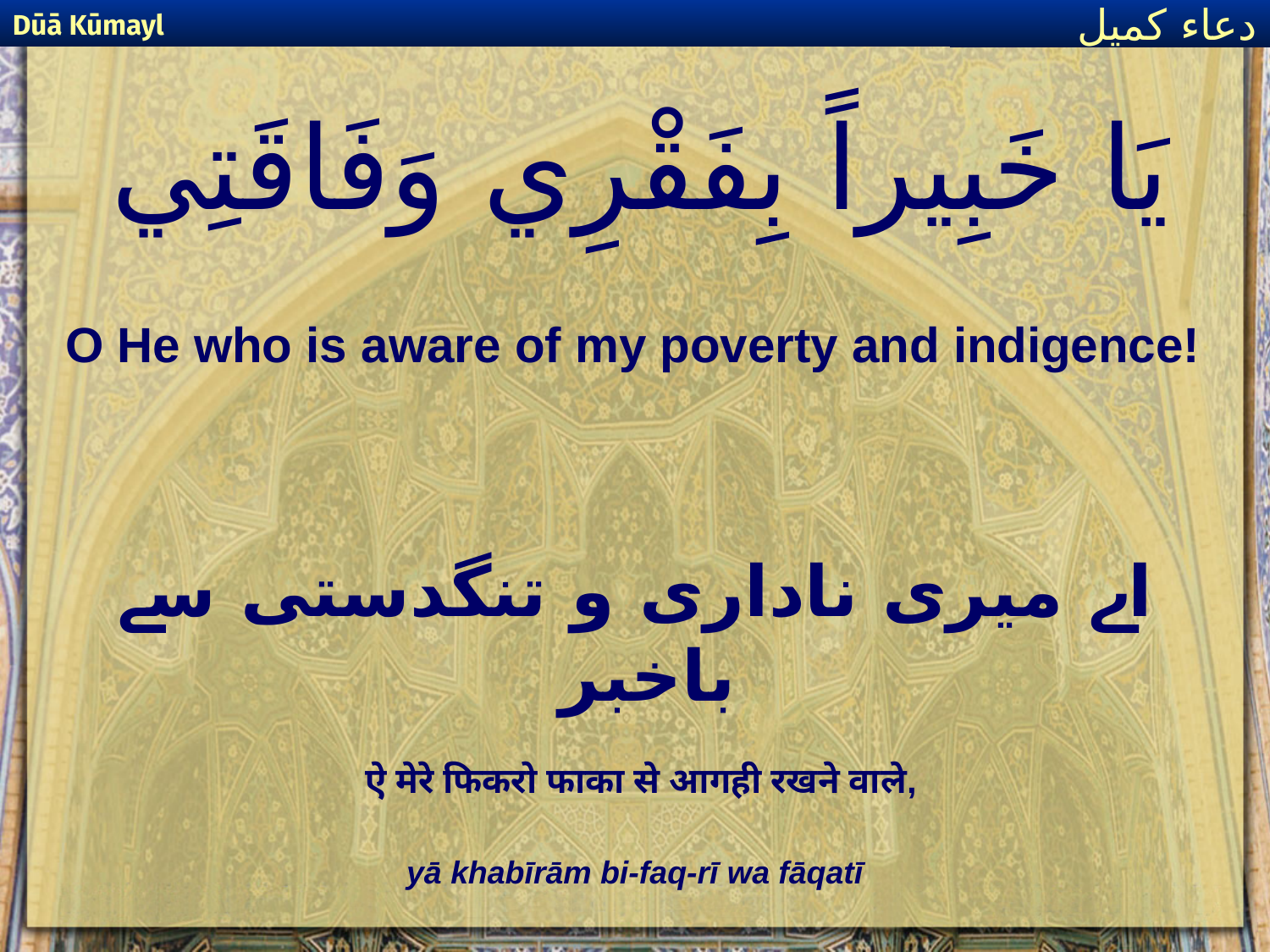

Dūā Kūmayl
دعاء كميل
# يَا خَبِيراً بِفَقْرِي وَفَاقَتِي
O He who is aware of my poverty and indigence!
اے میری ناداری و تنگدستی سے باخبر
ऐ मेरे फिकरो फाका से आगही रखने वाले,
yā khabīrām bi-faq-rī wa fāqatī